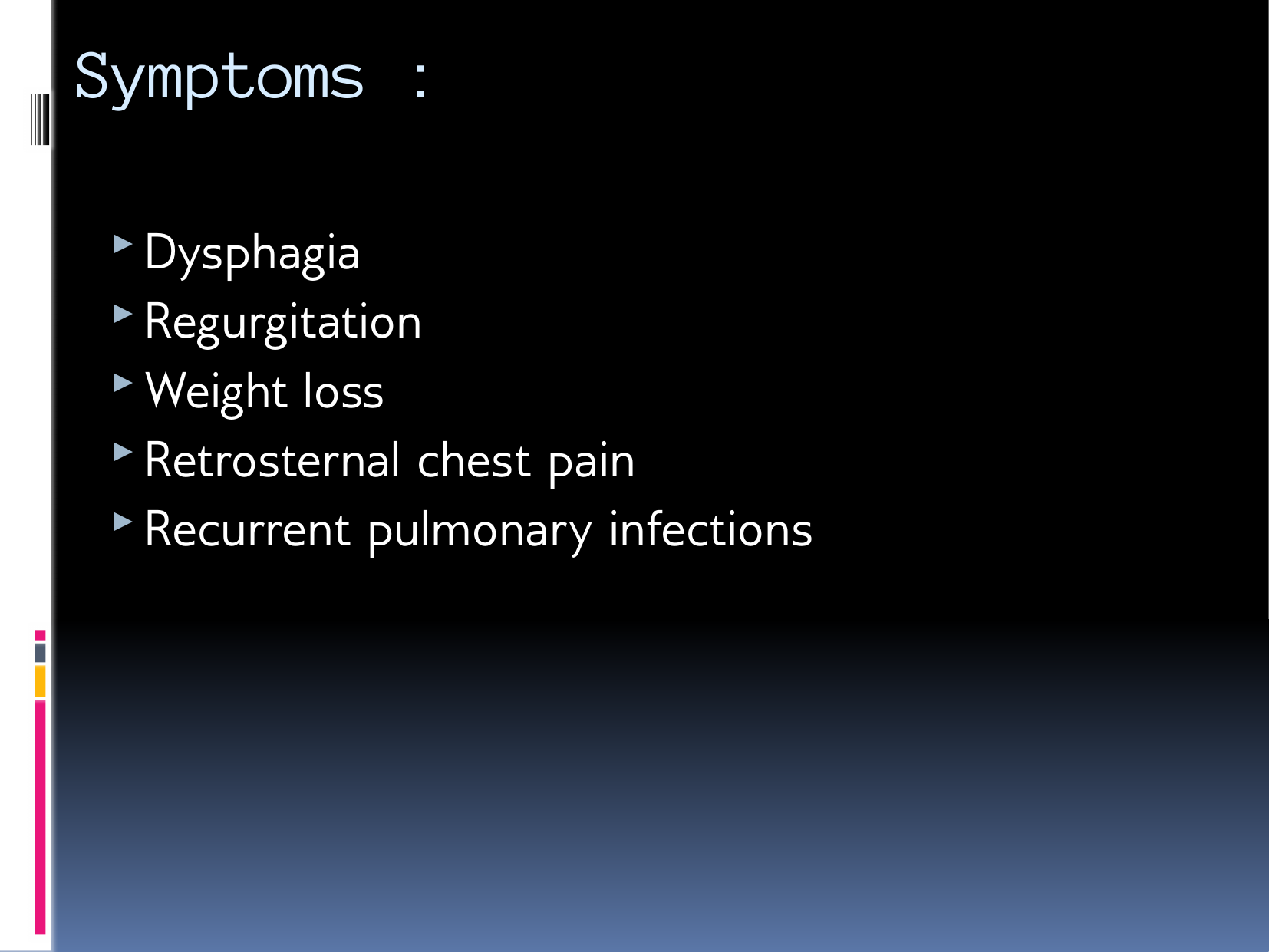

# Symptoms :
Dysphagia
Regurgitation
Weight loss
Retrosternal chest pain
Recurrent pulmonary infections